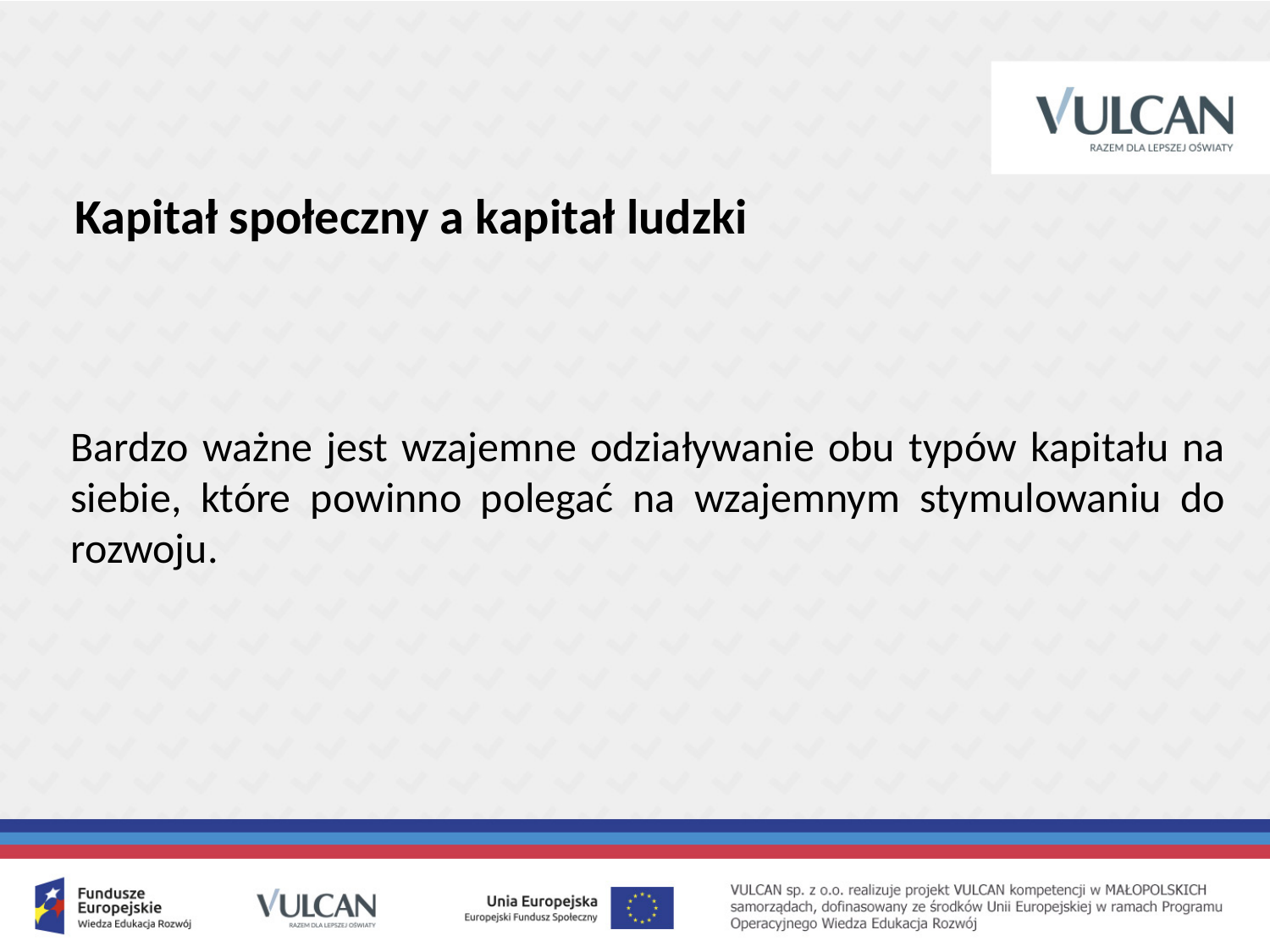

Kapitał społeczny a kapitał ludzki

Bardzo ważne jest wzajemne odziaływanie obu typów kapitału na siebie, które powinno polegać na wzajemnym stymulowaniu do rozwoju.